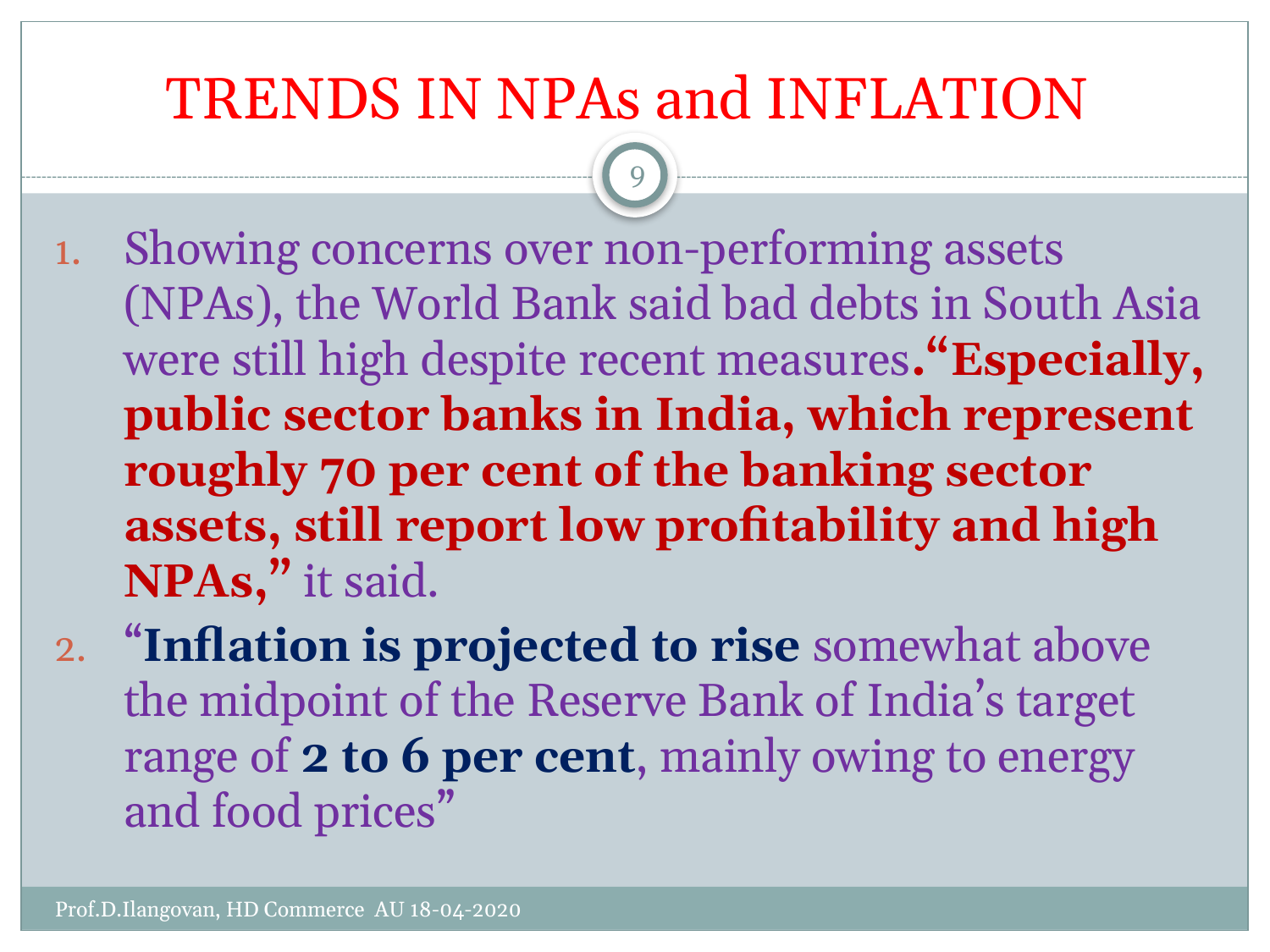

# TRENDS IN NPAs and INFLATION
9
Showing concerns over non-performing assets (NPAs), the World Bank said bad debts in South Asia were still high despite recent measures.“Especially, public sector banks in India, which represent roughly 70 per cent of the banking sector assets, still report low profitability and high NPAs,” it said.
“Inflation is projected to rise somewhat above the midpoint of the Reserve Bank of India’s target range of 2 to 6 per cent, mainly owing to energy and food prices”

Prof.D.Ilangovan, HD Commerce  AU 18-04-2020